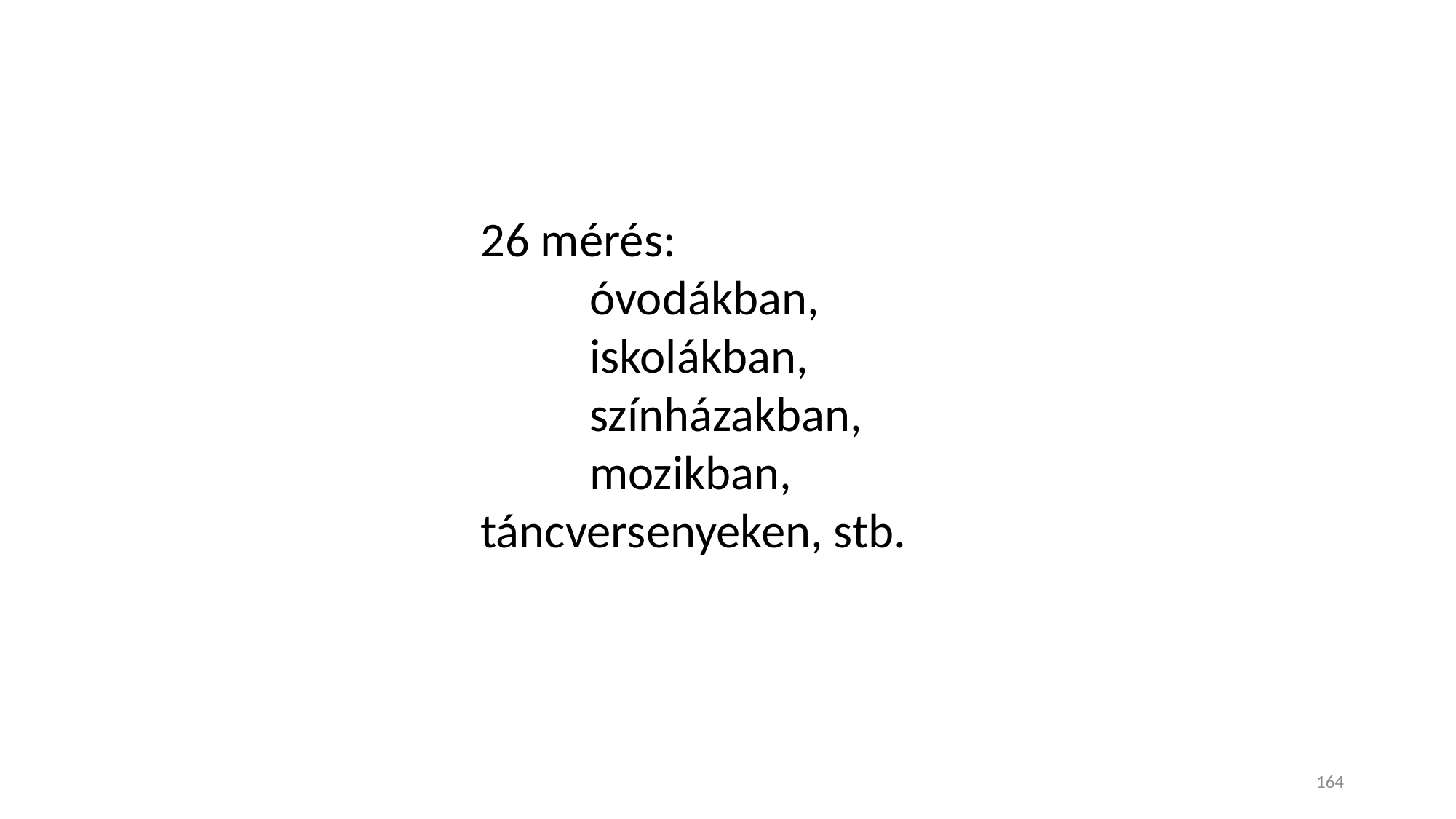

26 mérés:
	óvodákban,
	iskolákban,
	színházakban,
	mozikban, 	táncversenyeken, stb.
164